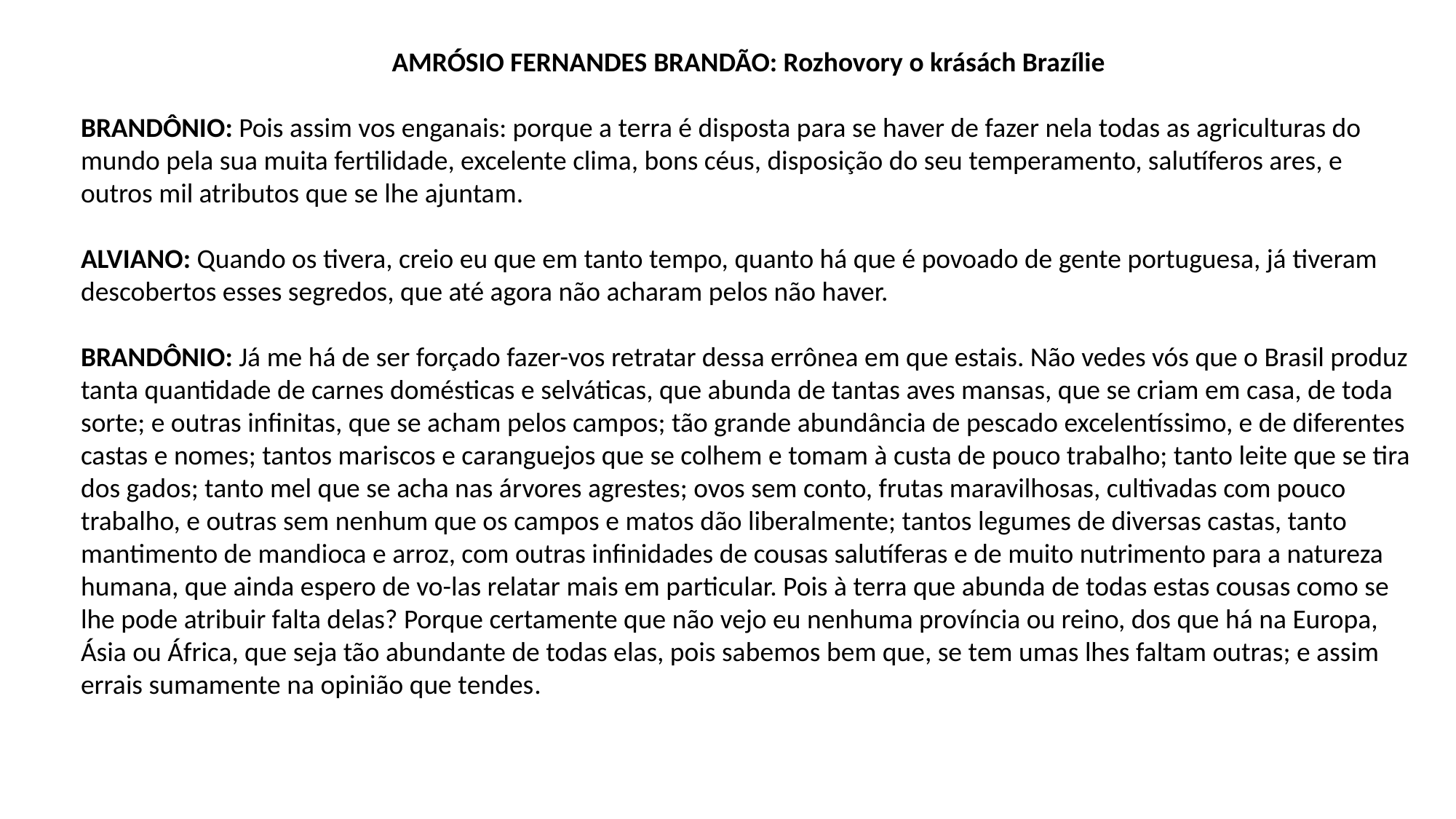

AMRÓSIO FERNANDES BRANDÃO: Rozhovory o krásách Brazílie

BRANDÔNIO: Pois assim vos enganais: porque a terra é disposta para se haver de fazer nela todas as agriculturas do mundo pela sua muita fertilidade, excelente clima, bons céus, disposição do seu temperamento, salutíferos ares, e outros mil atributos que se lhe ajuntam.

ALVIANO: Quando os tivera, creio eu que em tanto tempo, quanto há que é povoado de gente portuguesa, já tiveram descobertos esses segredos, que até agora não acharam pelos não haver.

BRANDÔNIO: Já me há de ser forçado fazer-vos retratar dessa errônea em que estais. Não vedes vós que o Brasil produz tanta quantidade de carnes domésticas e selváticas, que abunda de tantas aves mansas, que se criam em casa, de toda sorte; e outras infinitas, que se acham pelos campos; tão grande abundância de pescado excelentíssimo, e de diferentes castas e nomes; tantos mariscos e caranguejos que se colhem e tomam à custa de pouco trabalho; tanto leite que se tira dos gados; tanto mel que se acha nas árvores agrestes; ovos sem conto, frutas maravilhosas, cultivadas com pouco trabalho, e outras sem nenhum que os campos e matos dão liberalmente; tantos legumes de diversas castas, tanto mantimento de mandioca e arroz, com outras infinidades de cousas salutíferas e de muito nutrimento para a natureza humana, que ainda espero de vo-las relatar mais em particular. Pois à terra que abunda de todas estas cousas como se lhe pode atribuir falta delas? Porque certamente que não vejo eu nenhuma província ou reino, dos que há na Europa, Ásia ou África, que seja tão abundante de todas elas, pois sabemos bem que, se tem umas lhes faltam outras; e assim errais sumamente na opinião que tendes.